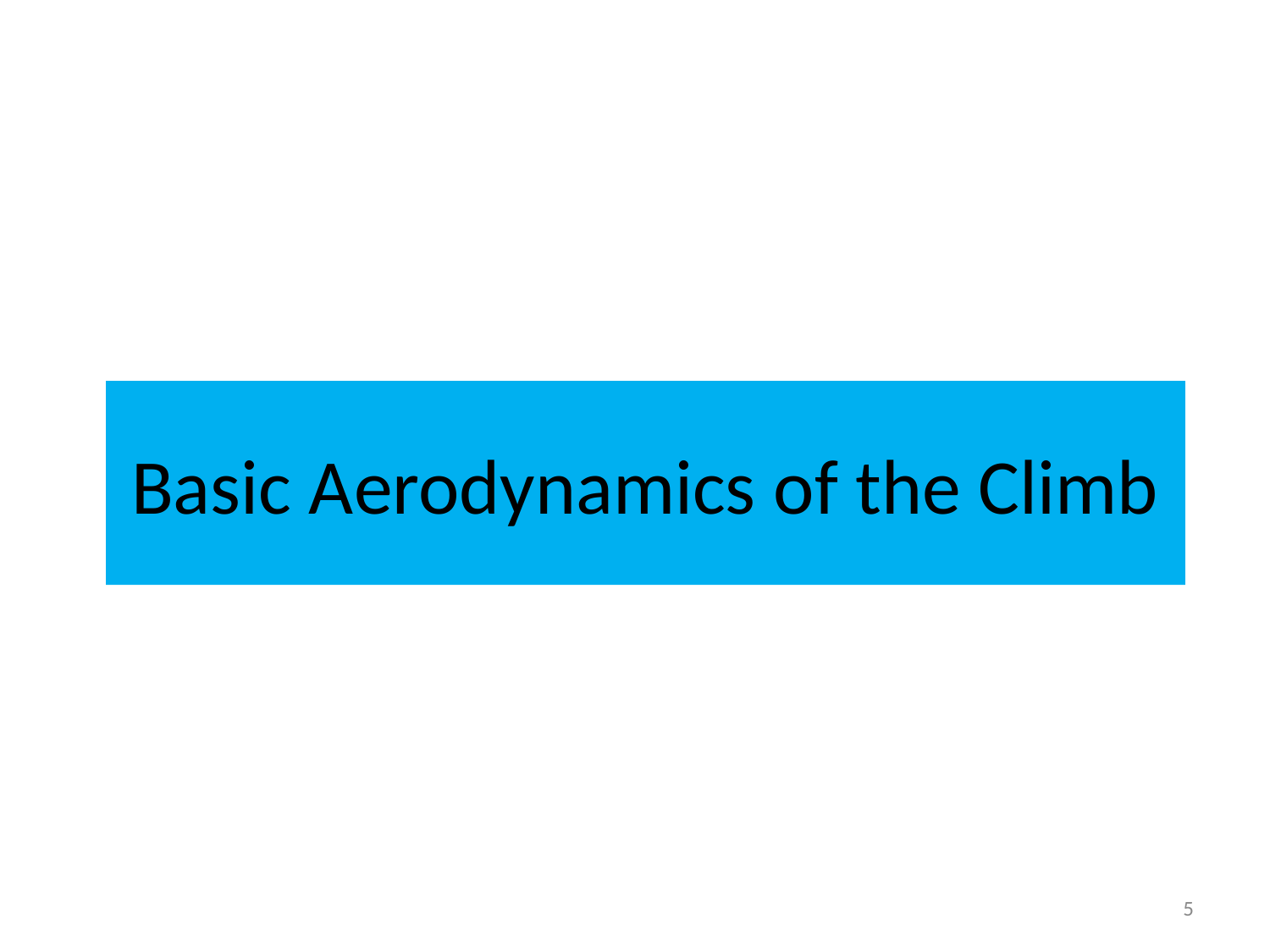

# Basic Aerodynamics of the Climb
5